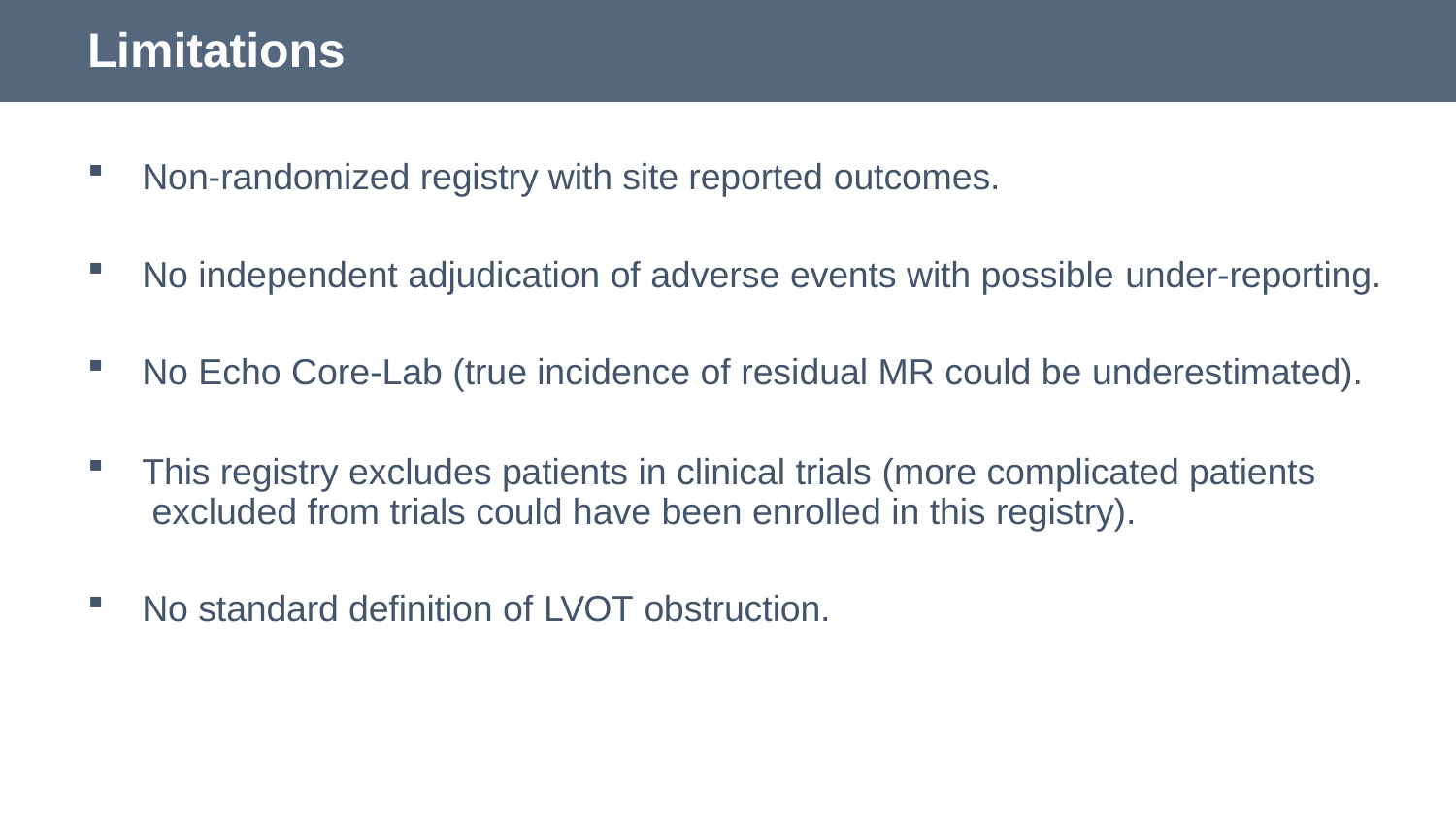

# Limitations
Non-randomized registry with site reported outcomes.

No independent adjudication of adverse events with possible under-reporting.

No Echo Core-Lab (true incidence of residual MR could be underestimated).

This registry excludes patients in clinical trials (more complicated patients  excluded from trials could have been enrolled in this registry).

No standard definition of LVOT obstruction.